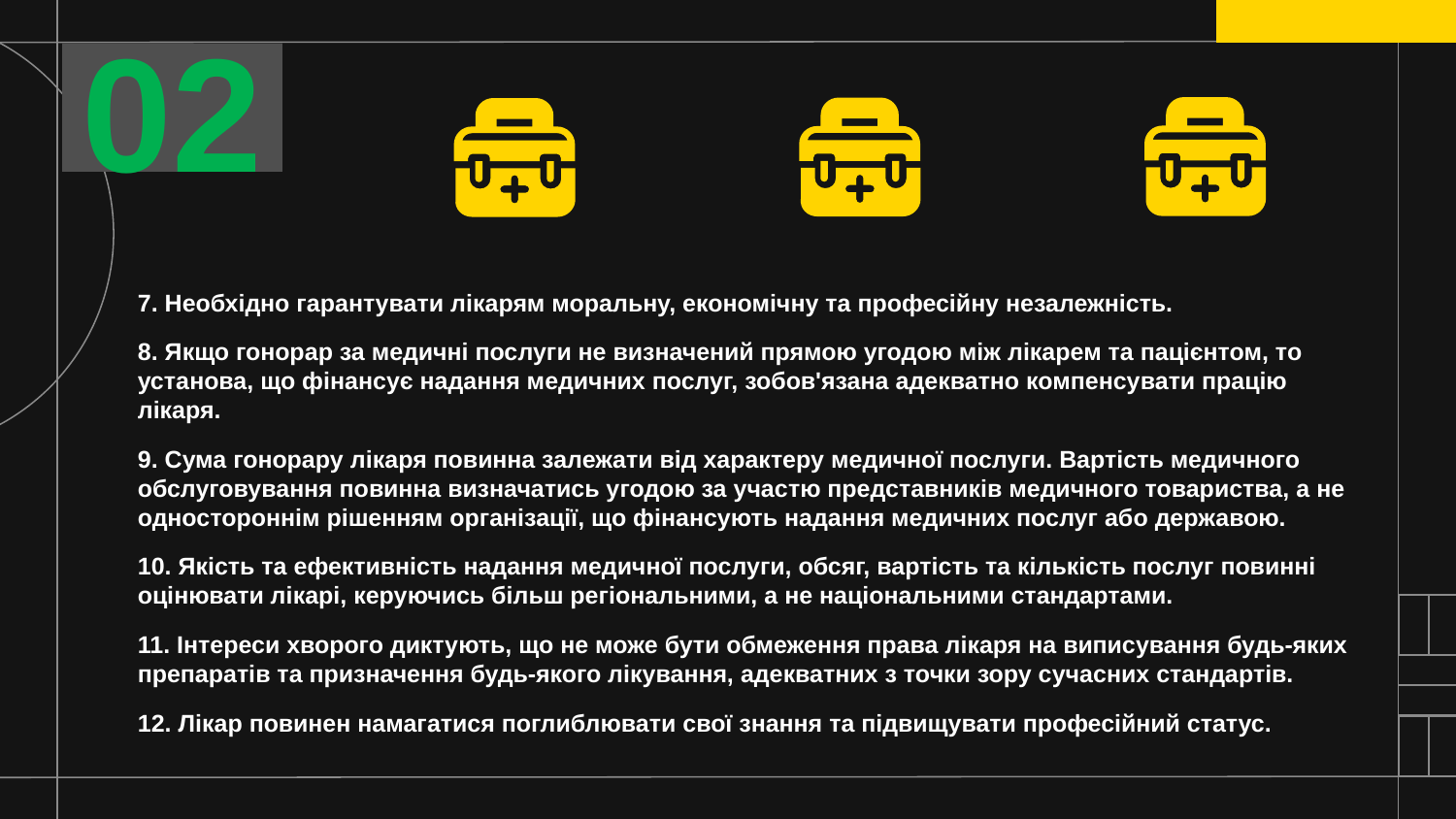

02

7. Необхідно гарантувати лікарям моральну, економічну та професійну незалежність.
8. Якщо гонорар за медичні послуги не визначений прямою угодою між лікарем та пацієнтом, то установа, що фінансує надання медичних послуг, зобов'язана адекватно компенсувати працію лікаря.
9. Сума гонорару лікаря повинна залежати від характеру медичної послуги. Вартість медичного обслуговування повинна визначатись угодою за участю представників медичного товариства, а не одностороннім рішенням організації, що фінансують надання медичних послуг або державою.
10. Якість та ефективність надання медичної послуги, обсяг, вартість та кількість послуг повинні оцінювати лікарі, керуючись більш регіональними, а не національними стандартами.
11. Інтереси хворого диктують, що не може бути обмеження права лікаря на виписування будь-яких препаратів та призначення будь-якого лікування, адекватних з точки зору сучасних стандартів.
12. Лікар повинен намагатися поглиблювати свої знання та підвищувати професійний статус.